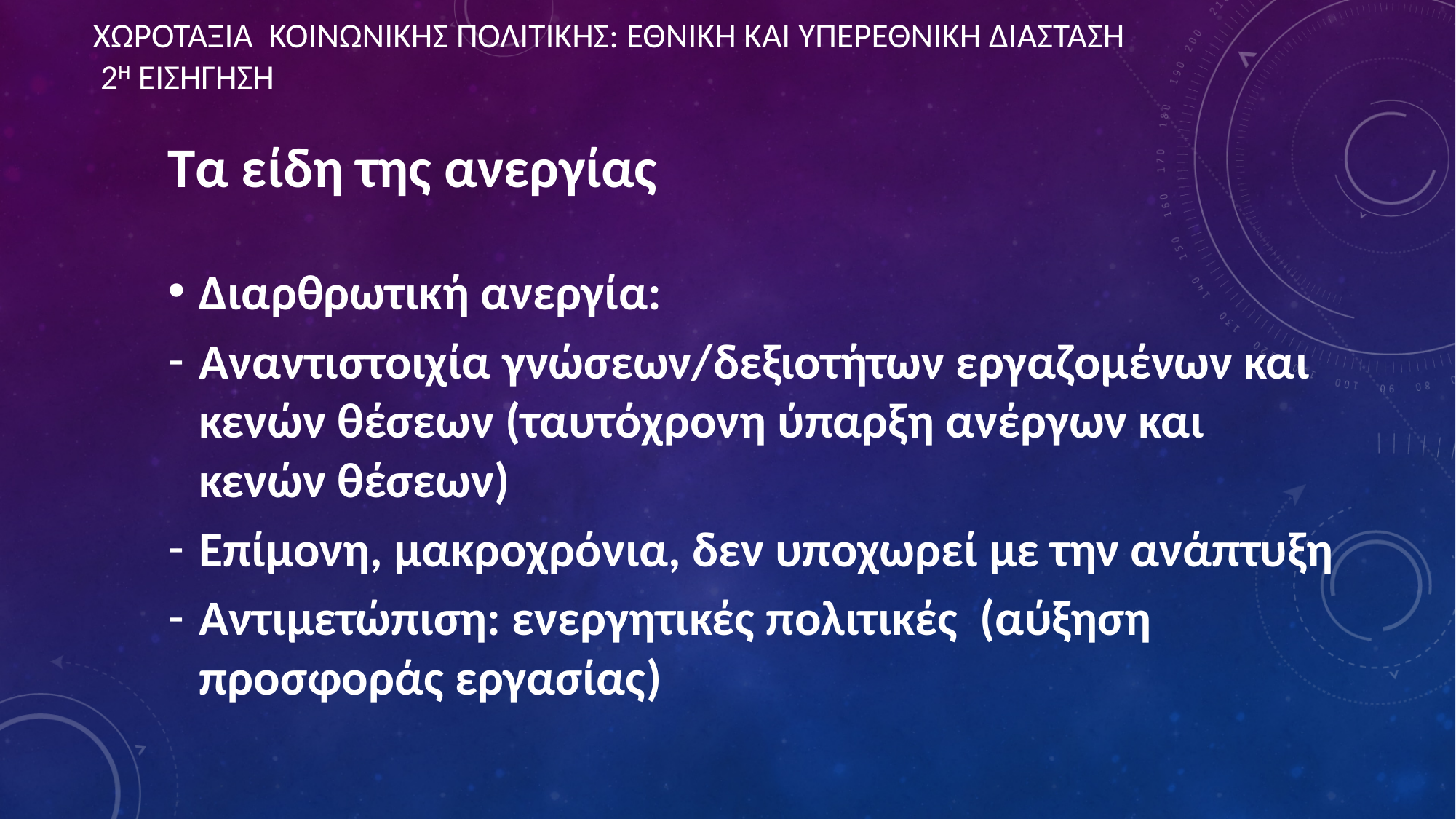

# ΧΩΡΟΤΑΞΙΑ  ΚΟΙΝΩΝΙΚΗΣ ΠΟΛΙΤΙΚΗΣ: εθνικη και υπερεθνικη διασταση 2η ΕΙΣΗΓΗΣΗ

Τα είδη της ανεργίας

Διαρθρωτική ανεργία:
Αναντιστοιχία γνώσεων/δεξιοτήτων εργαζομένων και κενών θέσεων (ταυτόχρονη ύπαρξη ανέργων και κενών θέσεων)
Επίμονη, μακροχρόνια, δεν υποχωρεί με την ανάπτυξη
Αντιμετώπιση: ενεργητικές πολιτικές  (αύξηση προσφοράς εργασίας)